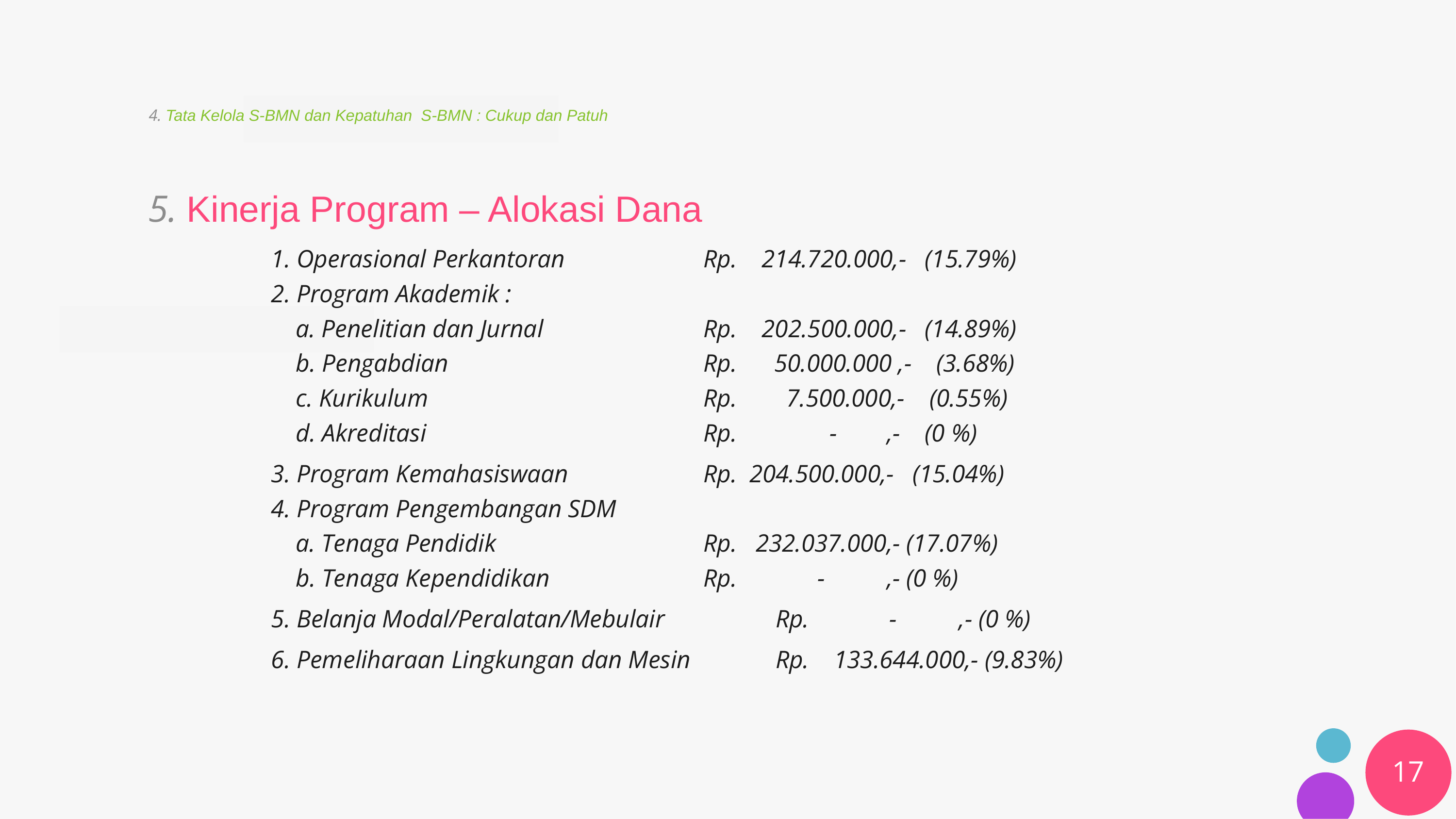

4. Tata Kelola S-BMN dan Kepatuhan  S-BMN : Cukup dan Patuh

5. Kinerja Program – Alokasi Dana
1. Operasional Perkantoran                  	Rp.    214.720.000,-   (15.79%)
2. Program Akademik :
    a. Penelitian dan Jurnal                     	Rp.    202.500.000,-   (14.89%)
    b. Pengabdian	                         	Rp.      50.000.000 ,-    (3.68%)
    c. Kurikulum	                          	Rp.        7.500.000,-    (0.55%)
    d. Akreditasi	                           	Rp.               -        ,-    (0 %)
3. Program Kemahasiswaan                     	Rp.  204.500.000,-   (15.04%)
4. Program Pengembangan SDM
    a. Tenaga Pendidik                                 	Rp.   232.037.000,- (17.07%)
    b. Tenaga Kependidikan            	          	Rp.             -          ,- (0 %)
5. Belanja Modal/Peralatan/Mebulair         	Rp.             -          ,- (0 %)
6. Pemeliharaan Lingkungan dan Mesin    	Rp.    133.644.000,- (9.83%)

17